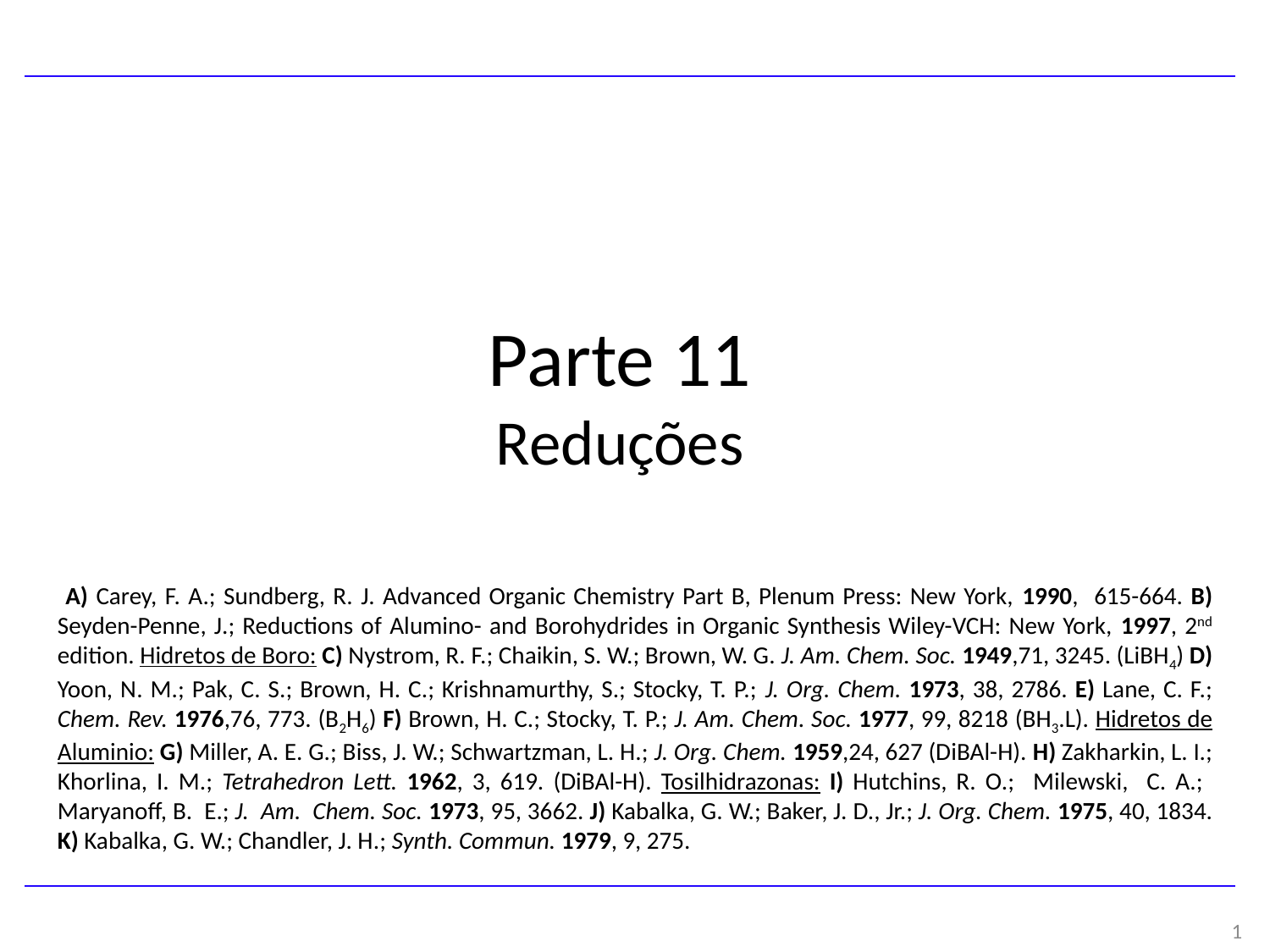

Parte 11
Reduções
 A) Carey, F. A.; Sundberg, R. J. Advanced Organic Chemistry Part B, Plenum Press: New York, 1990,  615-664. B) Seyden-Penne, J.; Reductions of Alumino- and Borohydrides in Organic Synthesis Wiley-VCH: New York, 1997, 2nd edition. Hidretos de Boro: C) Nystrom, R. F.; Chaikin, S. W.; Brown, W. G. J. Am. Chem. Soc. 1949,71, 3245. (LiBH4) D) Yoon, N. M.; Pak, C. S.; Brown, H. C.; Krishnamurthy, S.; Stocky, T. P.; J. Org. Chem. 1973, 38, 2786. E) Lane, C. F.; Chem. Rev. 1976,76, 773. (B2H6) F) Brown, H. C.; Stocky, T. P.; J. Am. Chem. Soc. 1977, 99, 8218 (BH3.L). Hidretos de Aluminio: G) Miller, A. E. G.; Biss, J. W.; Schwartzman, L. H.; J. Org. Chem. 1959,24, 627 (DiBAl-H). H) Zakharkin, L. I.; Khorlina, I. M.; Tetrahedron Lett. 1962, 3, 619. (DiBAl-H). Tosilhidrazonas: I) Hutchins, R. O.;  Milewski,  C. A.;  Maryanoff, B.  E.; J.  Am.  Chem. Soc. 1973, 95, 3662. J) Kabalka, G. W.; Baker, J. D., Jr.; J. Org. Chem. 1975, 40, 1834. K) Kabalka, G. W.; Chandler, J. H.; Synth. Commun. 1979, 9, 275.
1